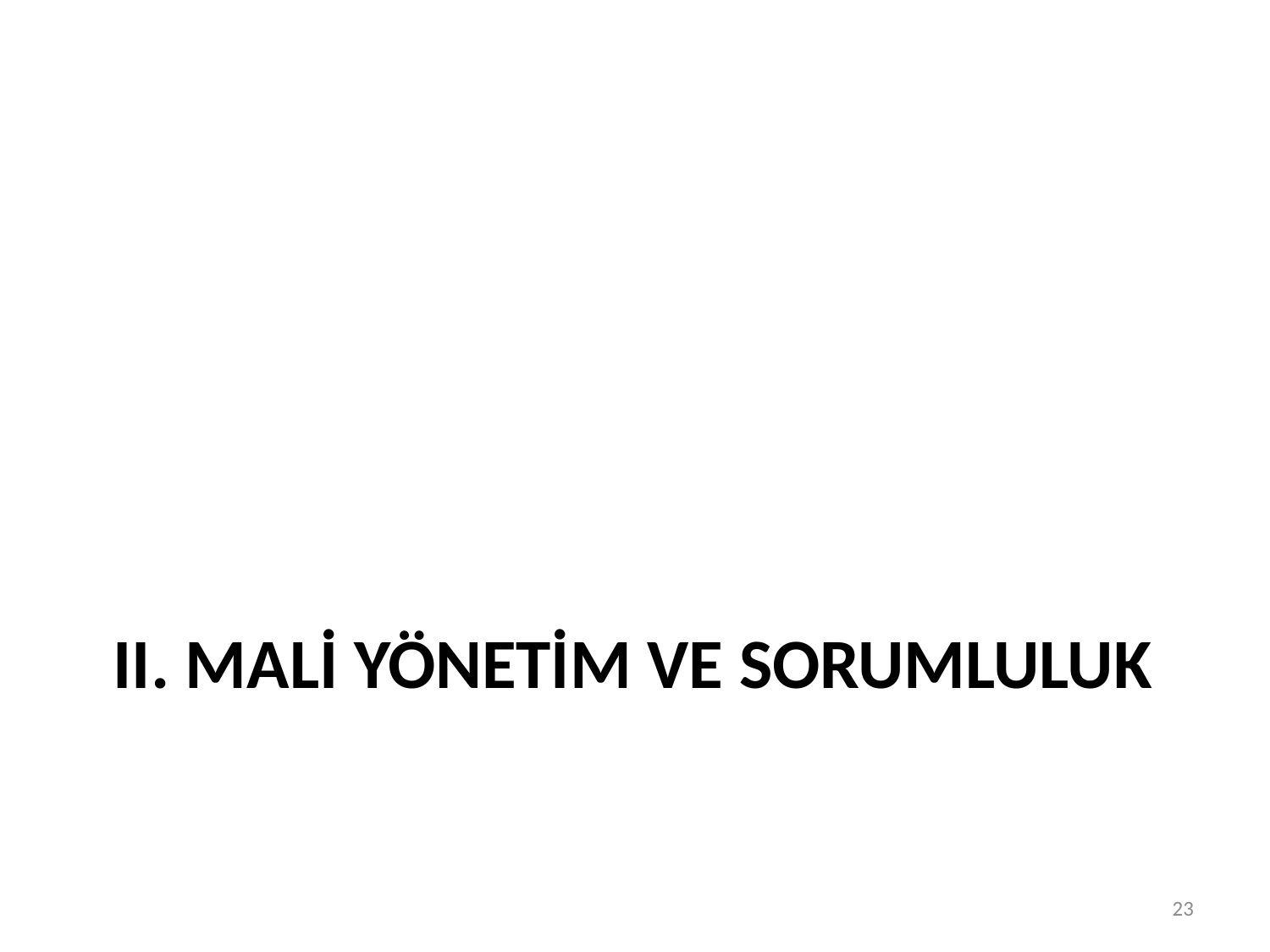

# II. MALİ yönetim ve SORUMLULUK
23